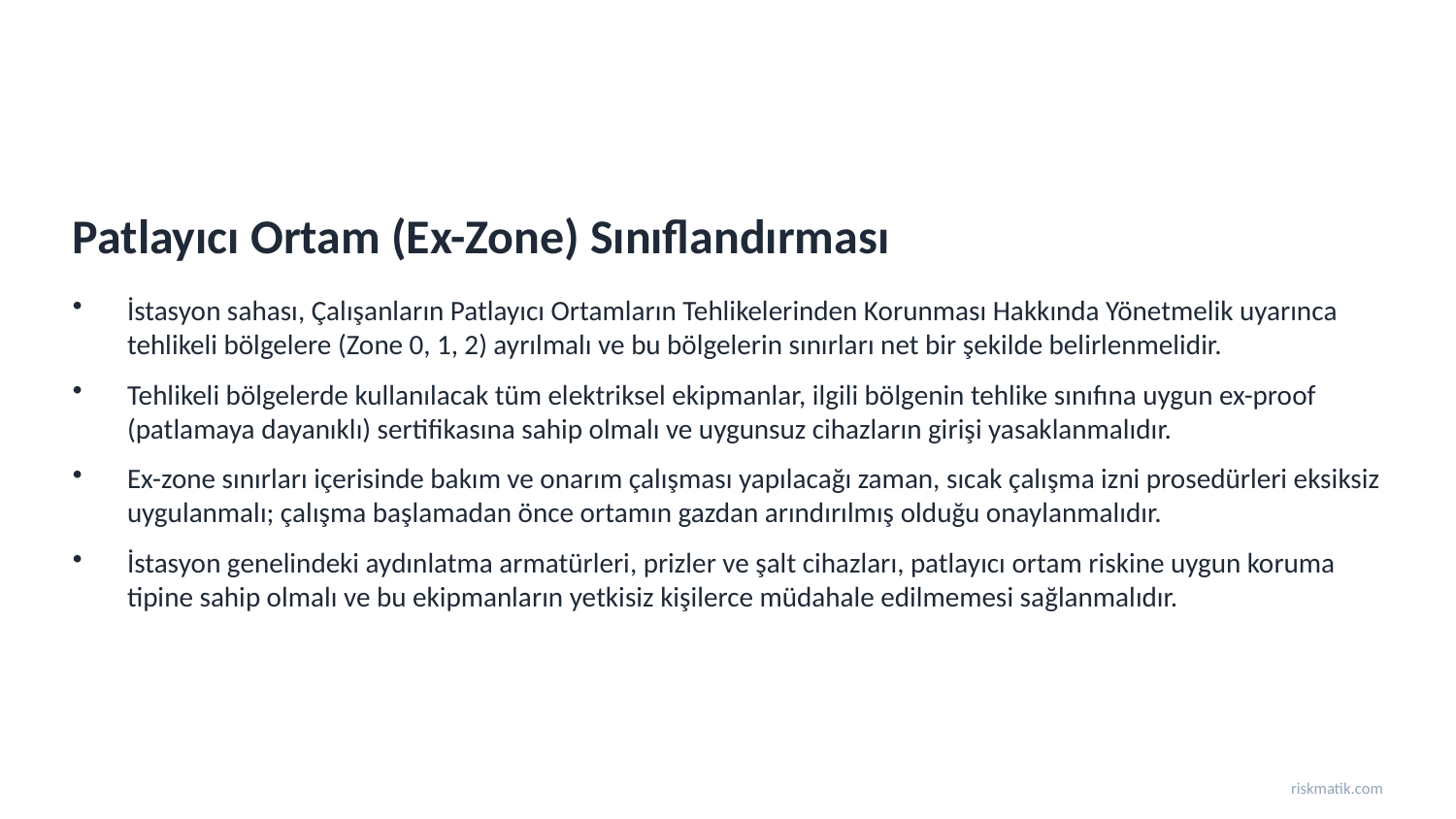

Patlayıcı Ortam (Ex-Zone) Sınıflandırması
İstasyon sahası, Çalışanların Patlayıcı Ortamların Tehlikelerinden Korunması Hakkında Yönetmelik uyarınca tehlikeli bölgelere (Zone 0, 1, 2) ayrılmalı ve bu bölgelerin sınırları net bir şekilde belirlenmelidir.
Tehlikeli bölgelerde kullanılacak tüm elektriksel ekipmanlar, ilgili bölgenin tehlike sınıfına uygun ex-proof (patlamaya dayanıklı) sertifikasına sahip olmalı ve uygunsuz cihazların girişi yasaklanmalıdır.
Ex-zone sınırları içerisinde bakım ve onarım çalışması yapılacağı zaman, sıcak çalışma izni prosedürleri eksiksiz uygulanmalı; çalışma başlamadan önce ortamın gazdan arındırılmış olduğu onaylanmalıdır.
İstasyon genelindeki aydınlatma armatürleri, prizler ve şalt cihazları, patlayıcı ortam riskine uygun koruma tipine sahip olmalı ve bu ekipmanların yetkisiz kişilerce müdahale edilmemesi sağlanmalıdır.
riskmatik.com